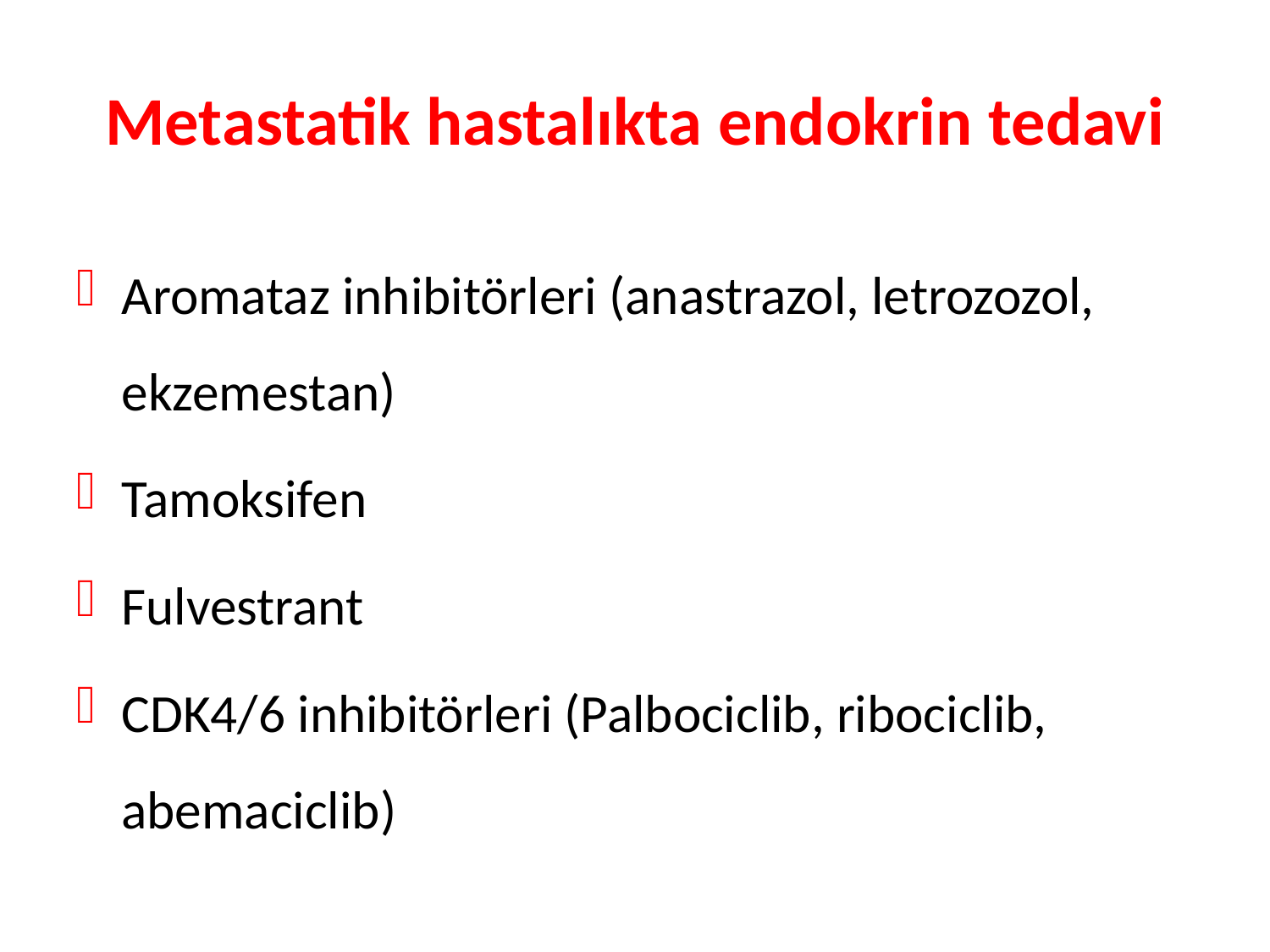

# Metastatik hastalıkta endokrin tedavi
Aromataz inhibitörleri (anastrazol, letrozozol, ekzemestan)
Tamoksifen
Fulvestrant
CDK4/6 inhibitörleri (Palbociclib, ribociclib, abemaciclib)